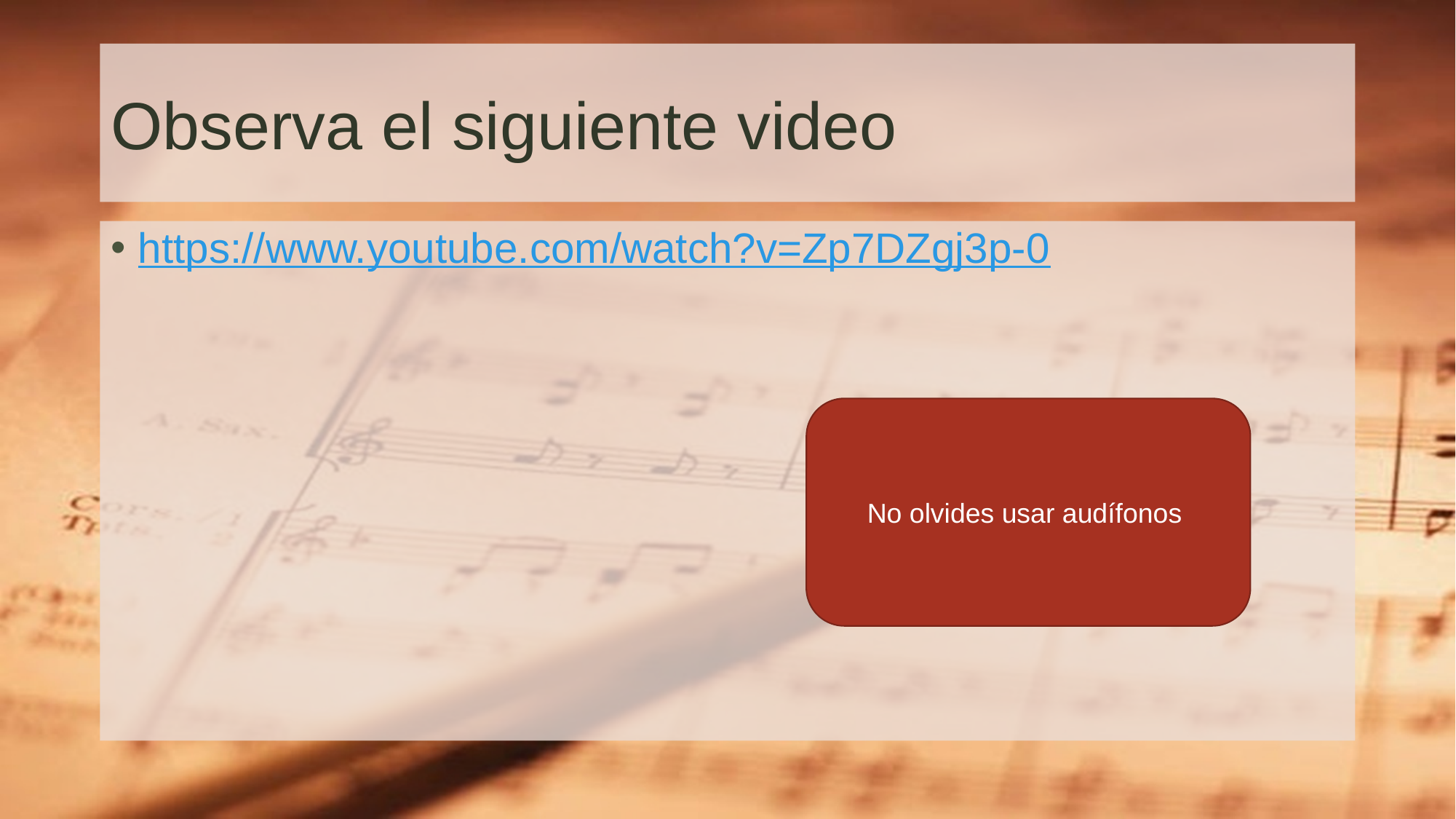

# Observa el siguiente video
https://www.youtube.com/watch?v=Zp7DZgj3p-0
No olvides usar audífonos